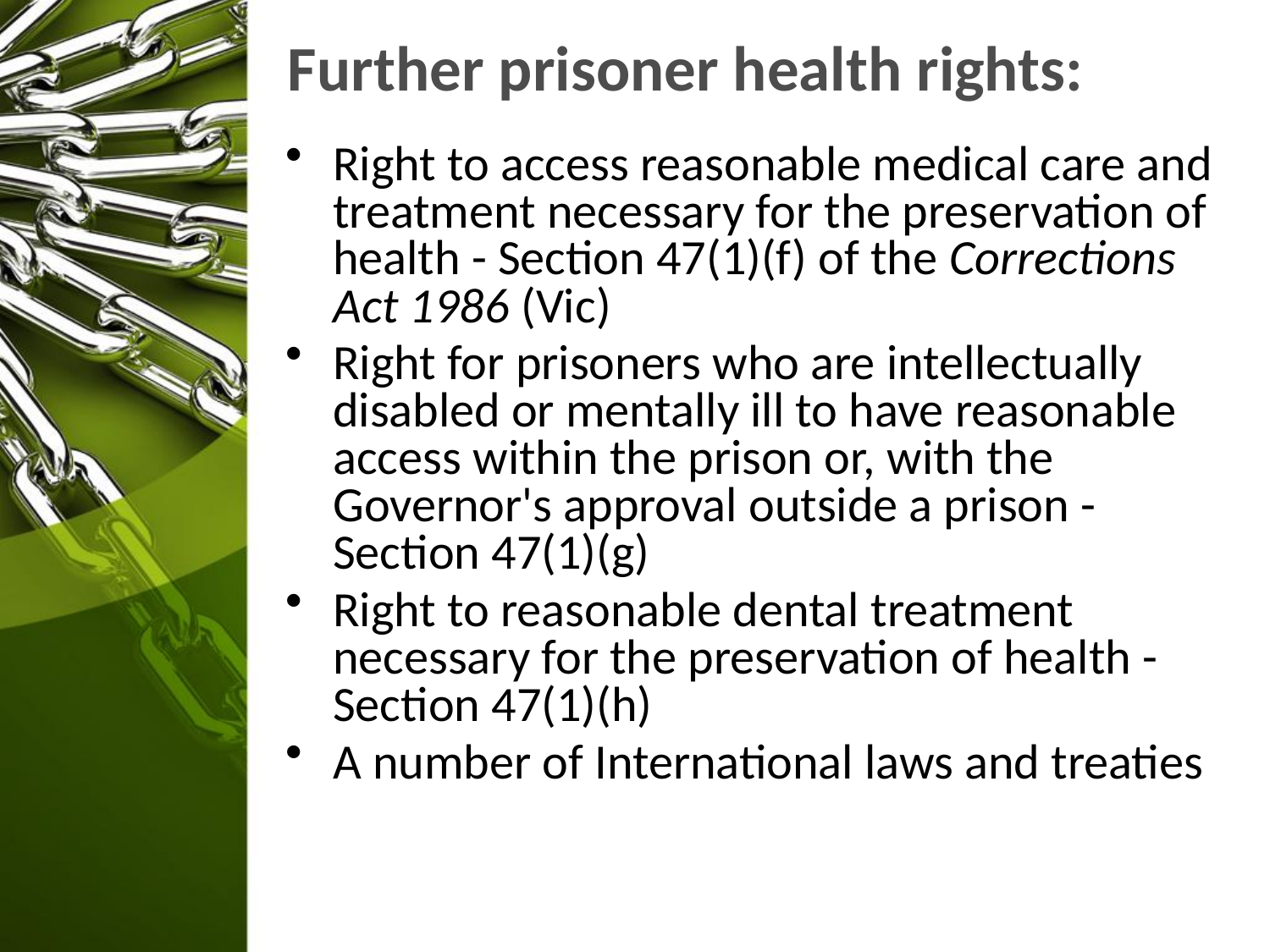

# Further prisoner health rights:
Right to access reasonable medical care and treatment necessary for the preservation of health - Section 47(1)(f) of the Corrections Act 1986 (Vic)
Right for prisoners who are intellectually disabled or mentally ill to have reasonable access within the prison or, with the Governor's approval outside a prison - Section 47(1)(g)
Right to reasonable dental treatment necessary for the preservation of health - Section 47(1)(h)
A number of International laws and treaties